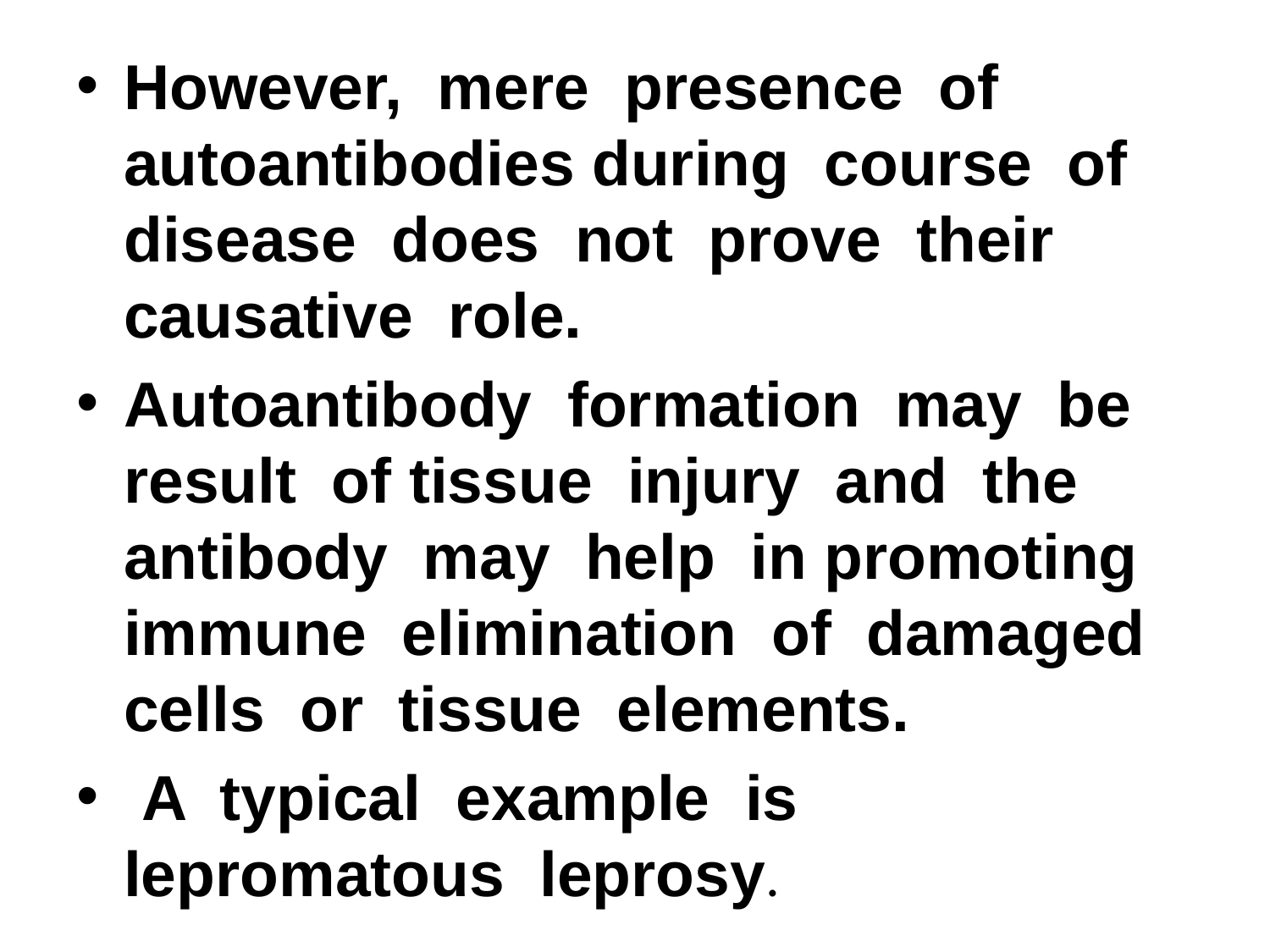

However,  mere  presence  of  autoantibodies during  course  of  disease  does  not  prove  their  causative  role.
Autoantibody  formation  may  be  result  of tissue  injury  and  the  antibody  may  help  in promoting  immune  elimination  of  damaged cells  or  tissue  elements.
 A  typical  example  is  lepromatous  leprosy.